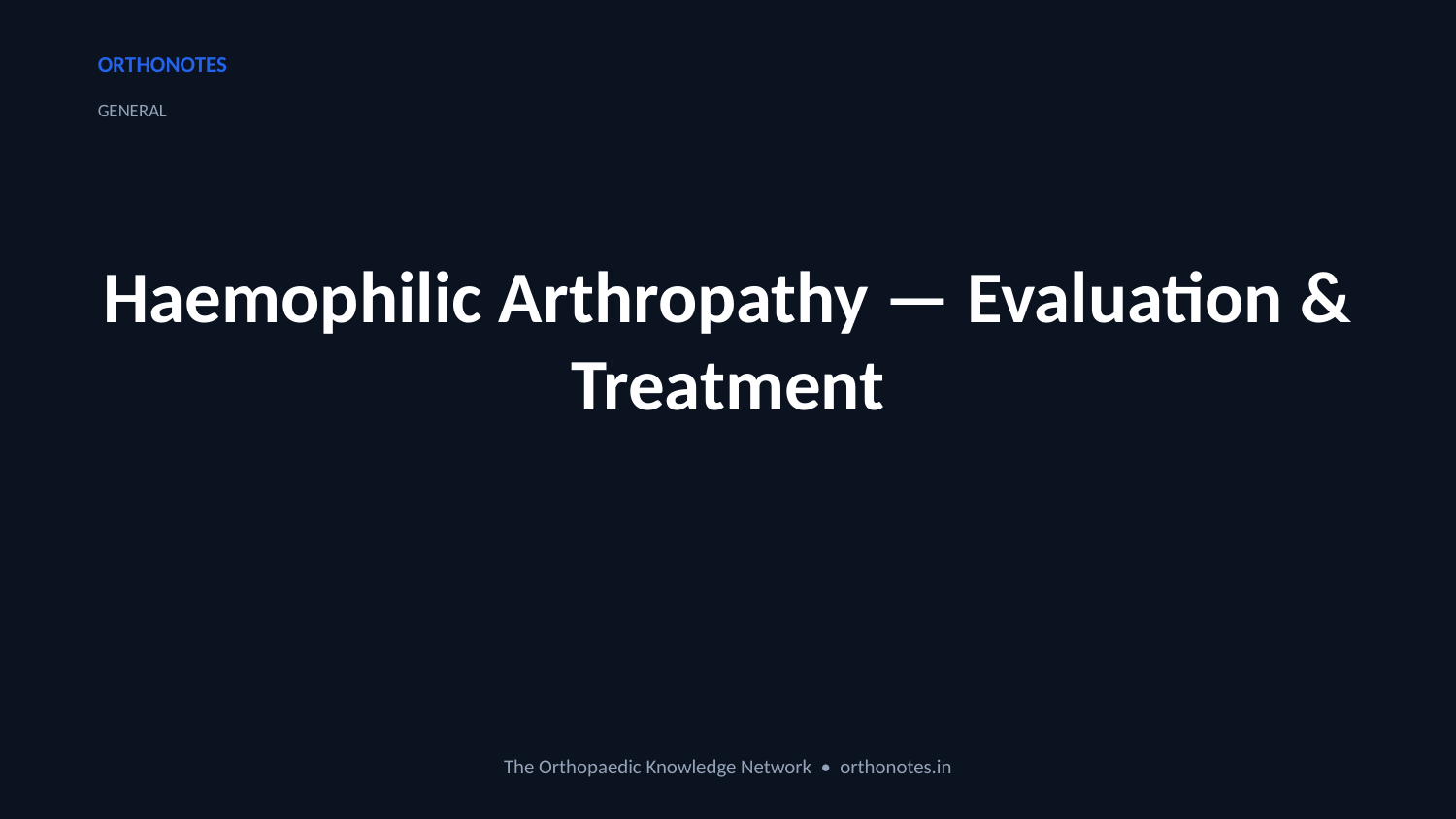

ORTHONOTES
GENERAL
Haemophilic Arthropathy — Evaluation & Treatment
The Orthopaedic Knowledge Network  •  orthonotes.in